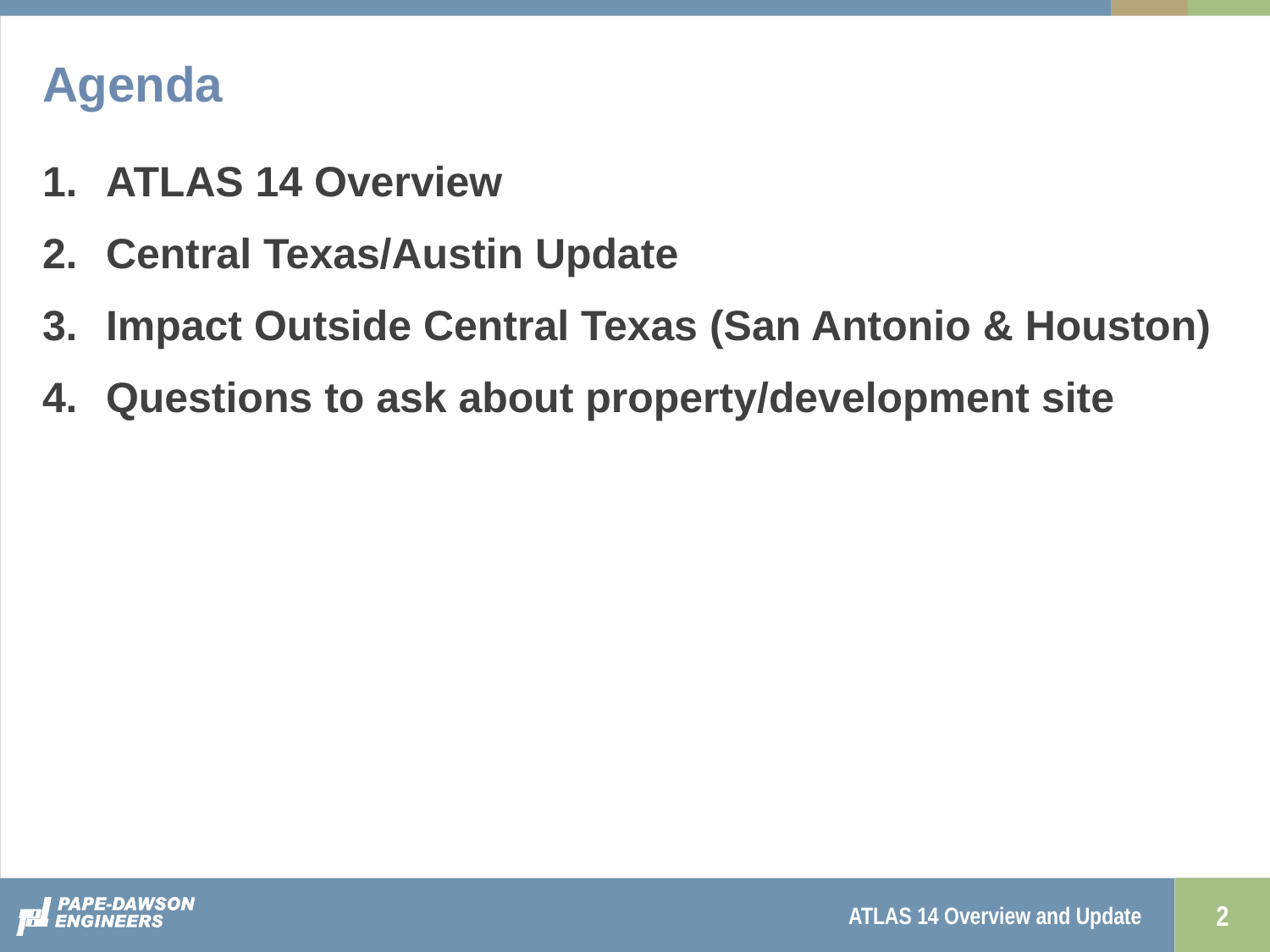

# Agenda
ATLAS 14 Overview
Central Texas/Austin Update
Impact Outside Central Texas (San Antonio & Houston)
Questions to ask about property/development site